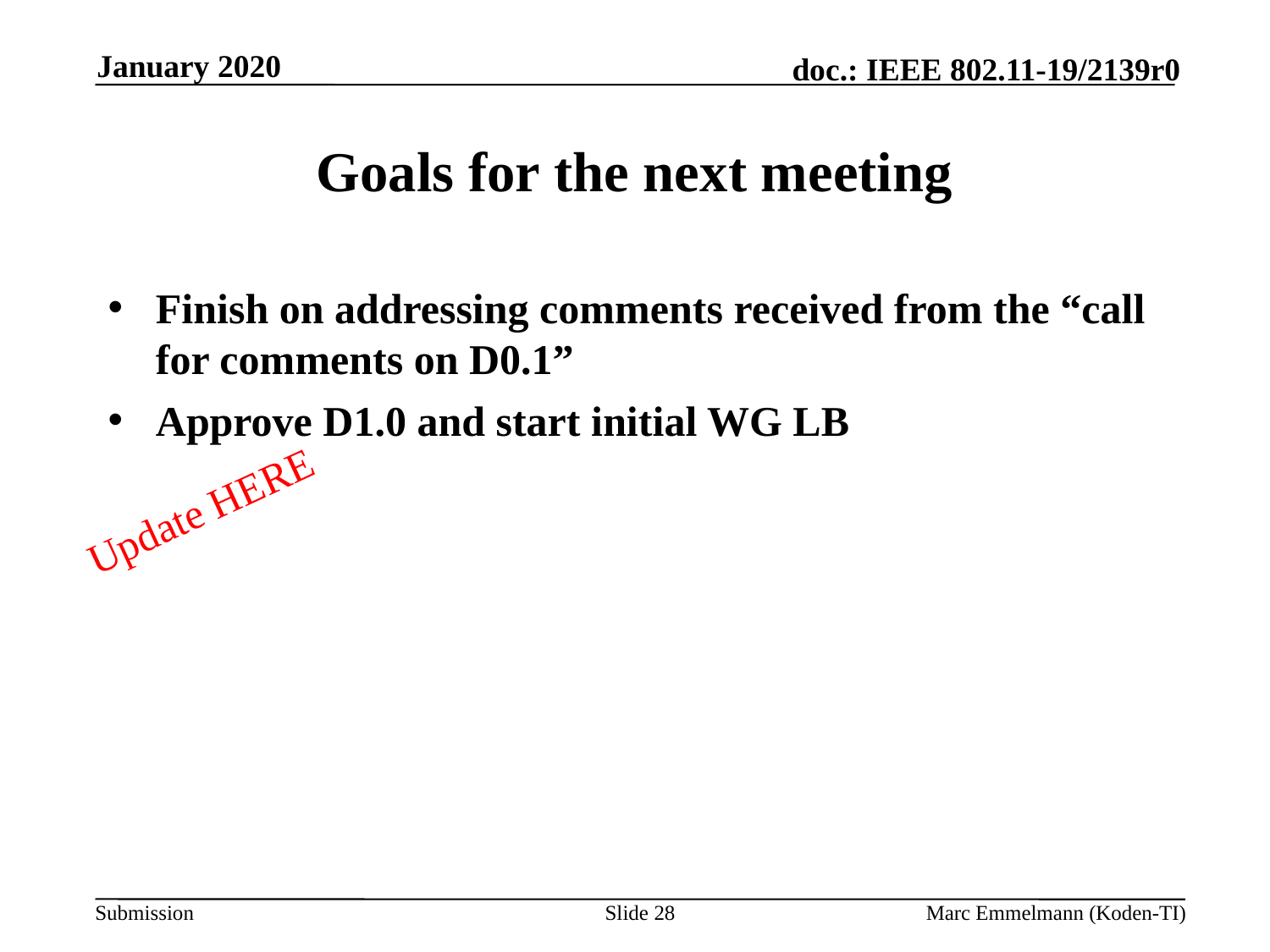

January 2020
# Goals for the next meeting
Finish on addressing comments received from the “call for comments on D0.1”
Approve D1.0 and start initial WG LB
Update HERE
Slide 28
Marc Emmelmann (Koden-TI)